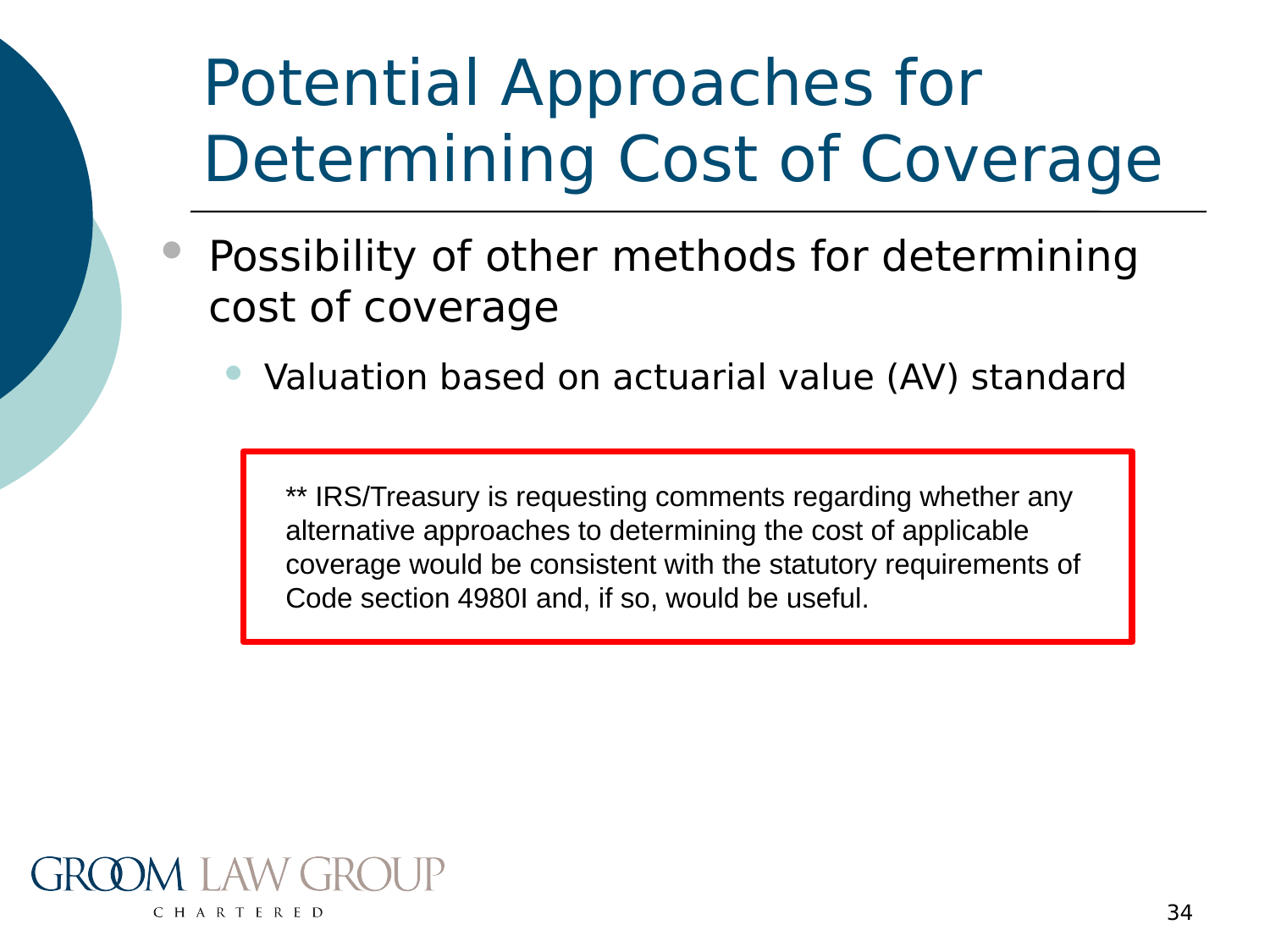

# Potential Approaches for Determining Cost of Coverage
Possibility of other methods for determining cost of coverage
Valuation based on actuarial value (AV) standard

** IRS/Treasury is requesting comments regarding whether any alternative approaches to determining the cost of applicable coverage would be consistent with the statutory requirements of Code section 4980I and, if so, would be useful.
34